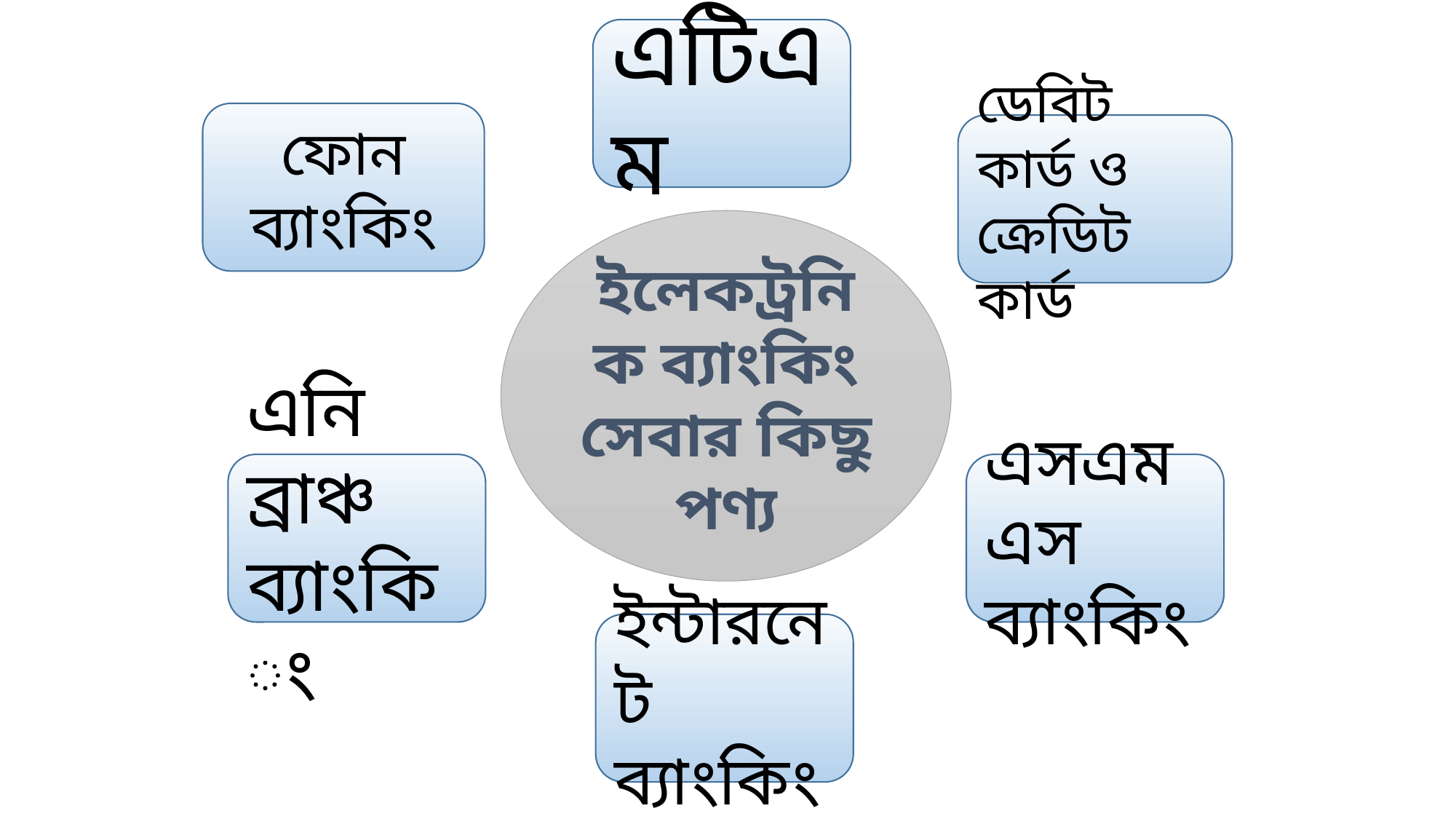

এটিএম
ফোন ব্যাংকিং
ডেবিট কার্ড ও ক্রেডিট কার্ড
ইলেকট্রনিক ব্যাংকিং সেবার কিছু পণ্য
এনি ব্রাঞ্চ ব্যাংকিং
এসএমএস ব্যাংকিং
ইন্টারনেট ব্যাংকিং